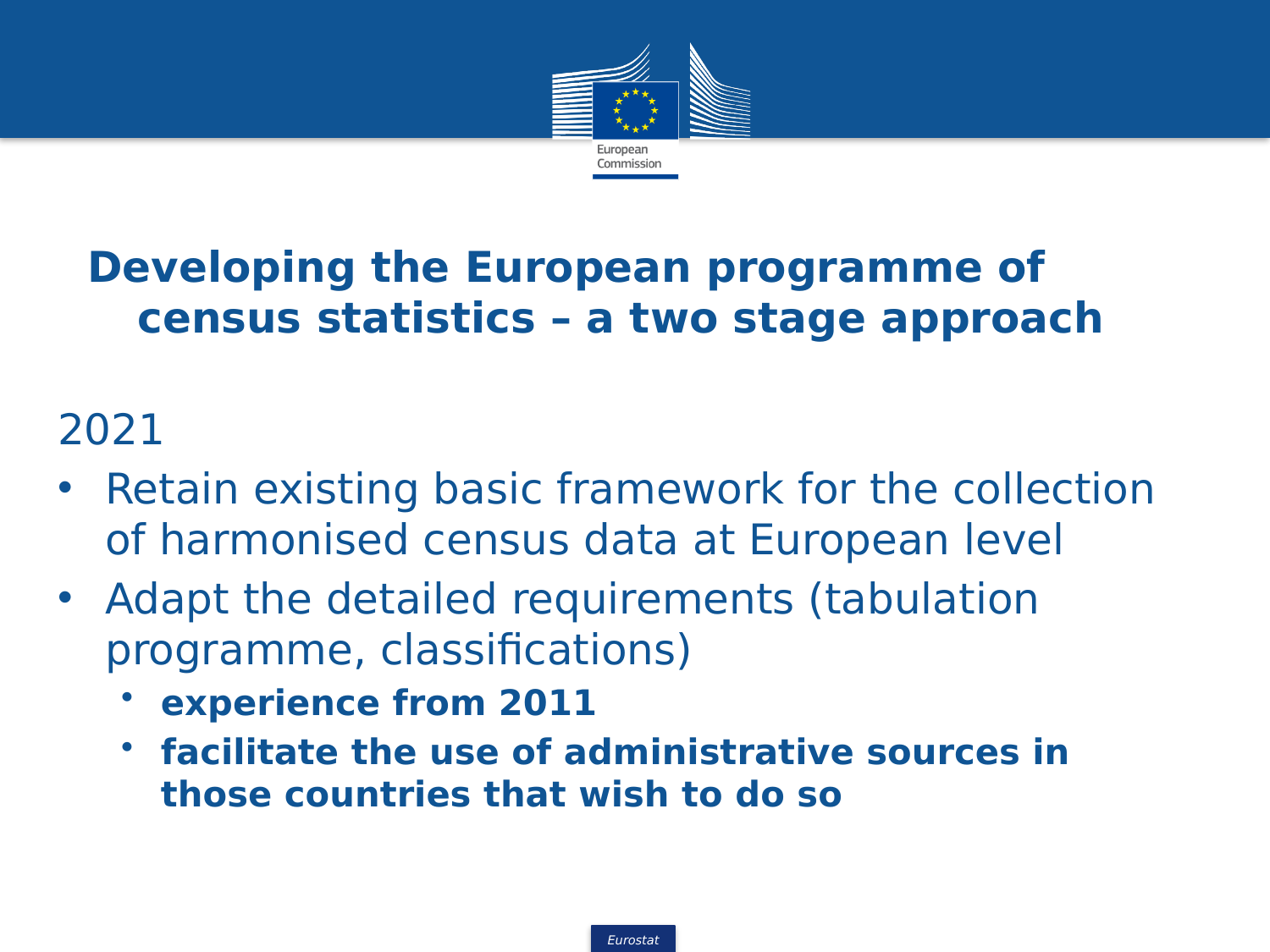

# Developing the European programme of census statistics – a two stage approach
2021
Retain existing basic framework for the collection of harmonised census data at European level
Adapt the detailed requirements (tabulation programme, classifications)
experience from 2011
facilitate the use of administrative sources in those countries that wish to do so